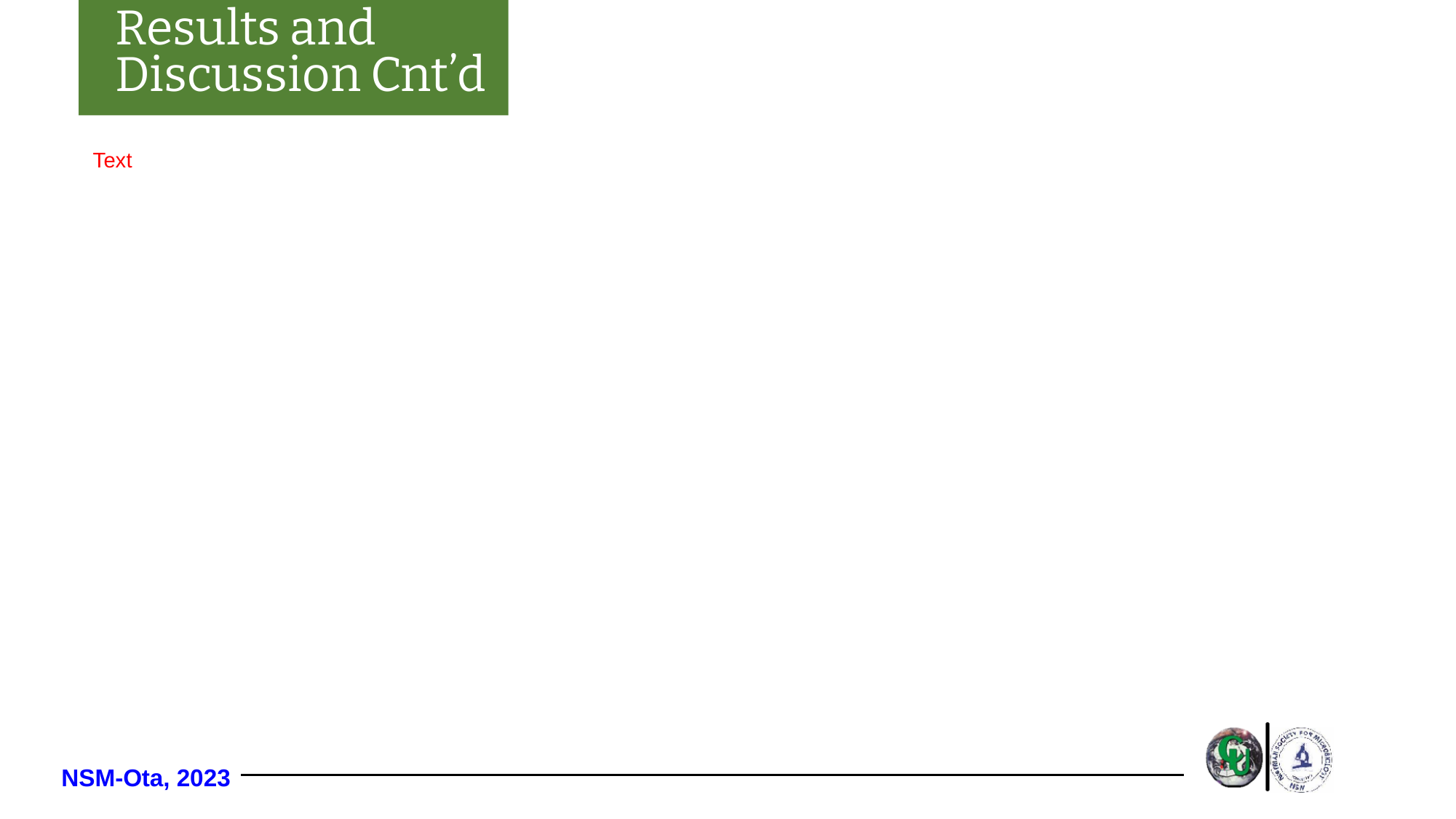

Results and Discussion Cnt’d
Text
NSM-Ota, 2023